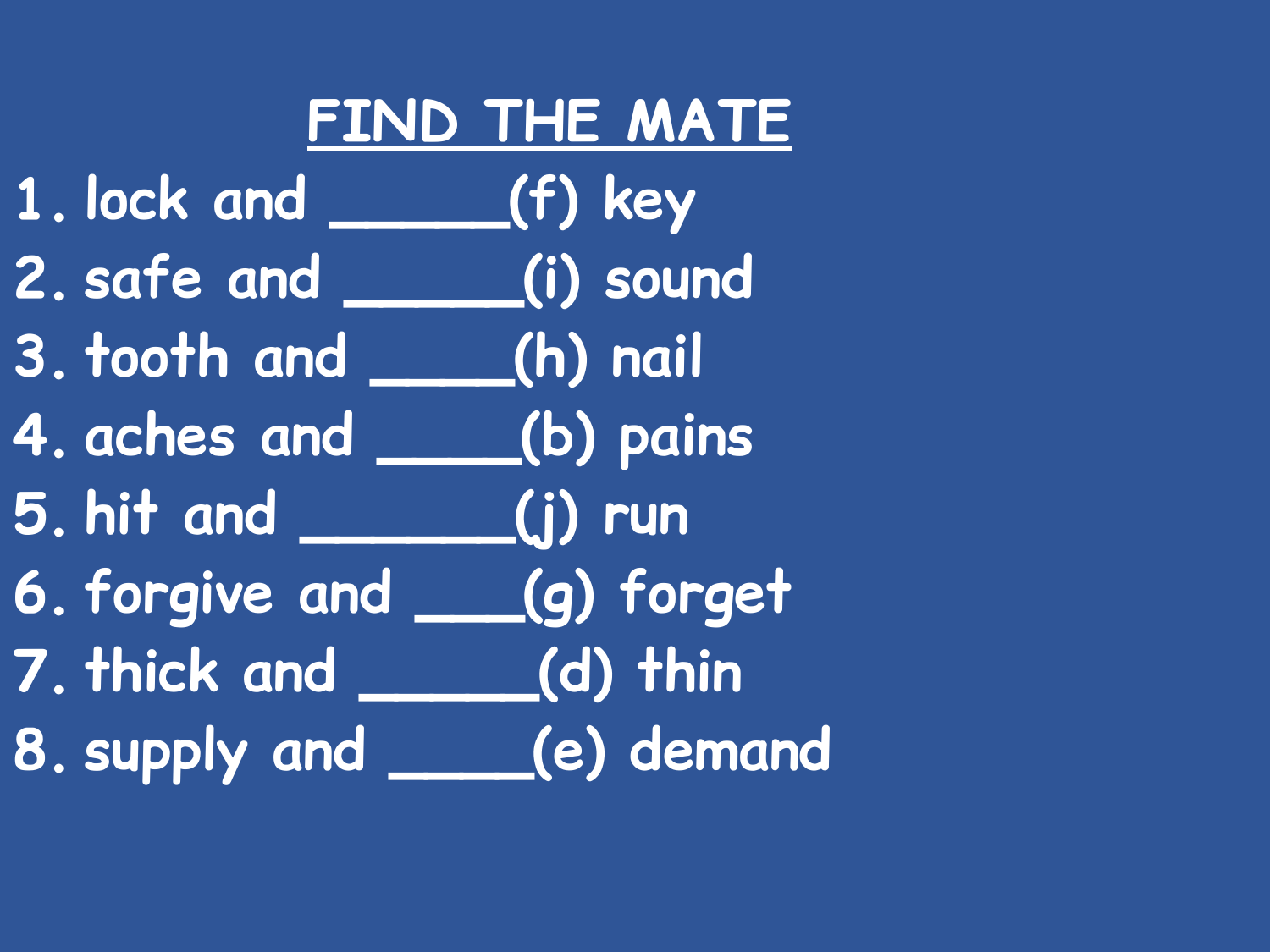

FIND THE MATE
lock and _____(f) key
safe and _____(i) sound
tooth and ____(h) nail
aches and ____(b) pains
hit and ______(j) run
forgive and ___(g) forget
thick and _____(d) thin
supply and ____(e) demand